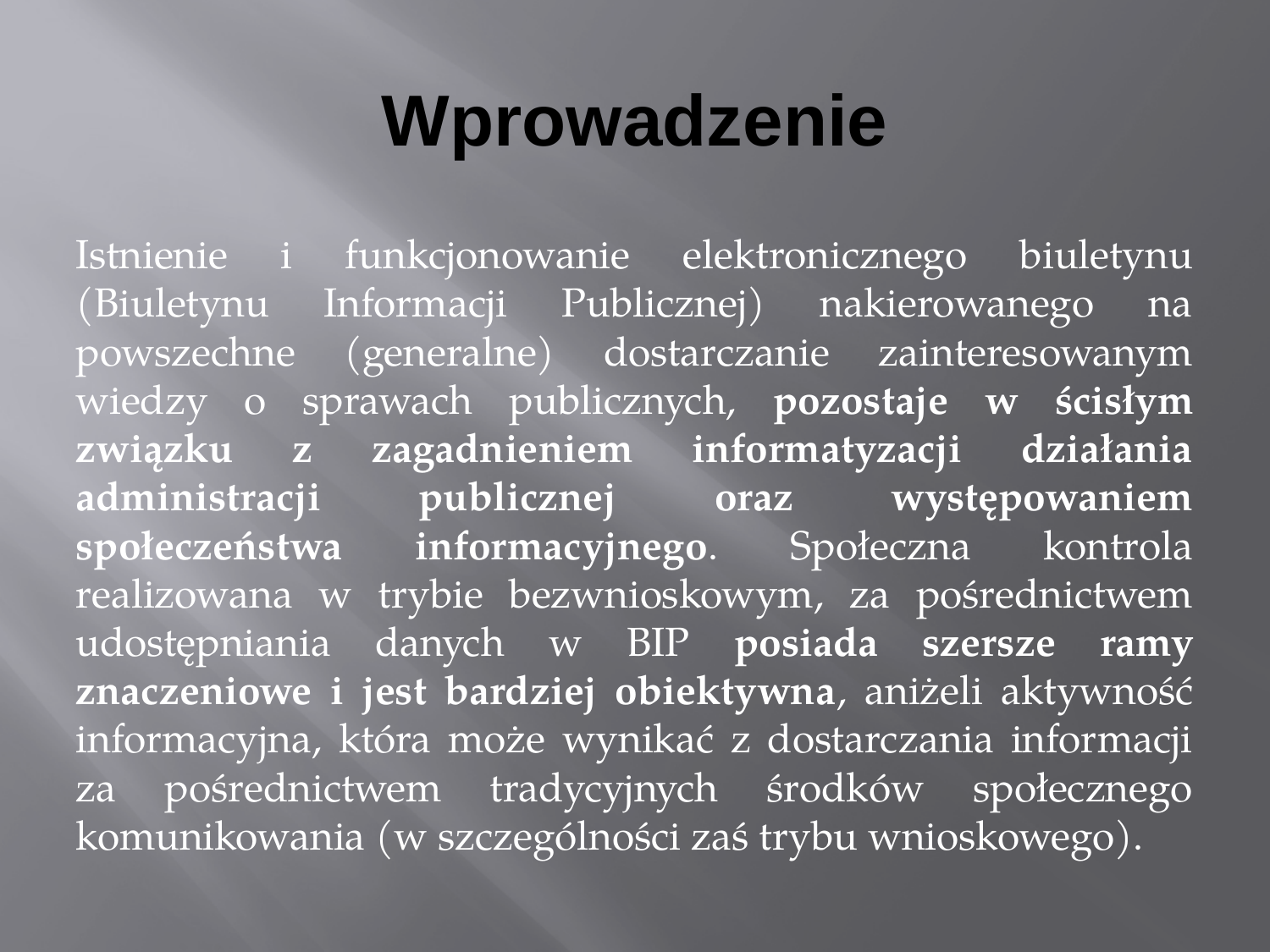

# Wprowadzenie
Istnienie i funkcjonowanie elektronicznego biuletynu (Biuletynu Informacji Publicznej) nakierowanego na powszechne (generalne) dostarczanie zainteresowanym wiedzy o sprawach publicznych, pozostaje w ścisłym związku z zagadnieniem informatyzacji działania administracji publicznej oraz występowaniem społeczeństwa informacyjnego. Społeczna kontrola realizowana w trybie bezwnioskowym, za pośrednictwem udostępniania danych w BIP posiada szersze ramy znaczeniowe i jest bardziej obiektywna, aniżeli aktywność informacyjna, która może wynikać z dostarczania informacji za pośrednictwem tradycyjnych środków społecznego komunikowania (w szczególności zaś trybu wnioskowego).